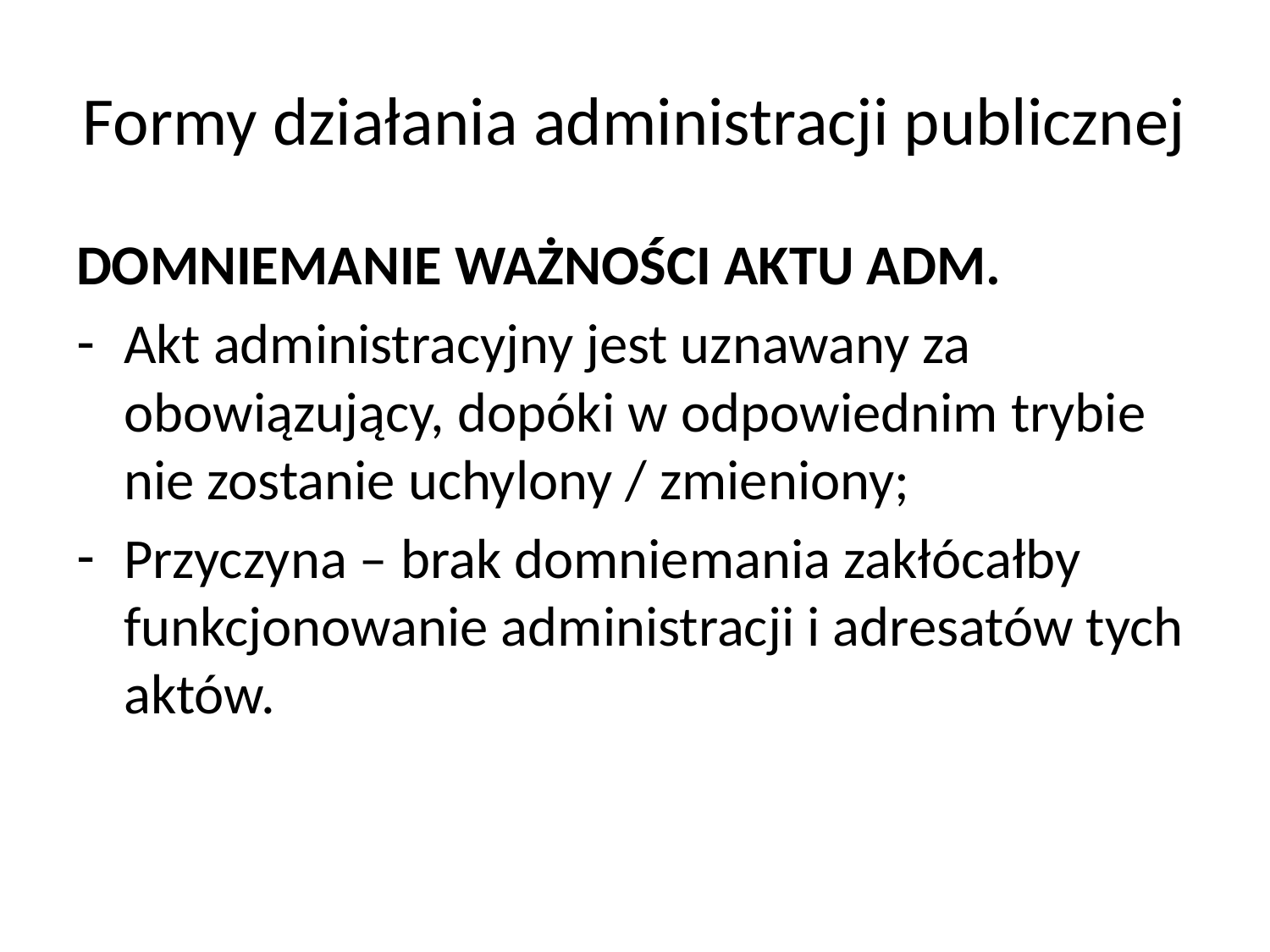

# Formy działania administracji publicznej
DOMNIEMANIE WAŻNOŚCI AKTU ADM.
Akt administracyjny jest uznawany za obowiązujący, dopóki w odpowiednim trybie nie zostanie uchylony / zmieniony;
Przyczyna – brak domniemania zakłócałby funkcjonowanie administracji i adresatów tych aktów.